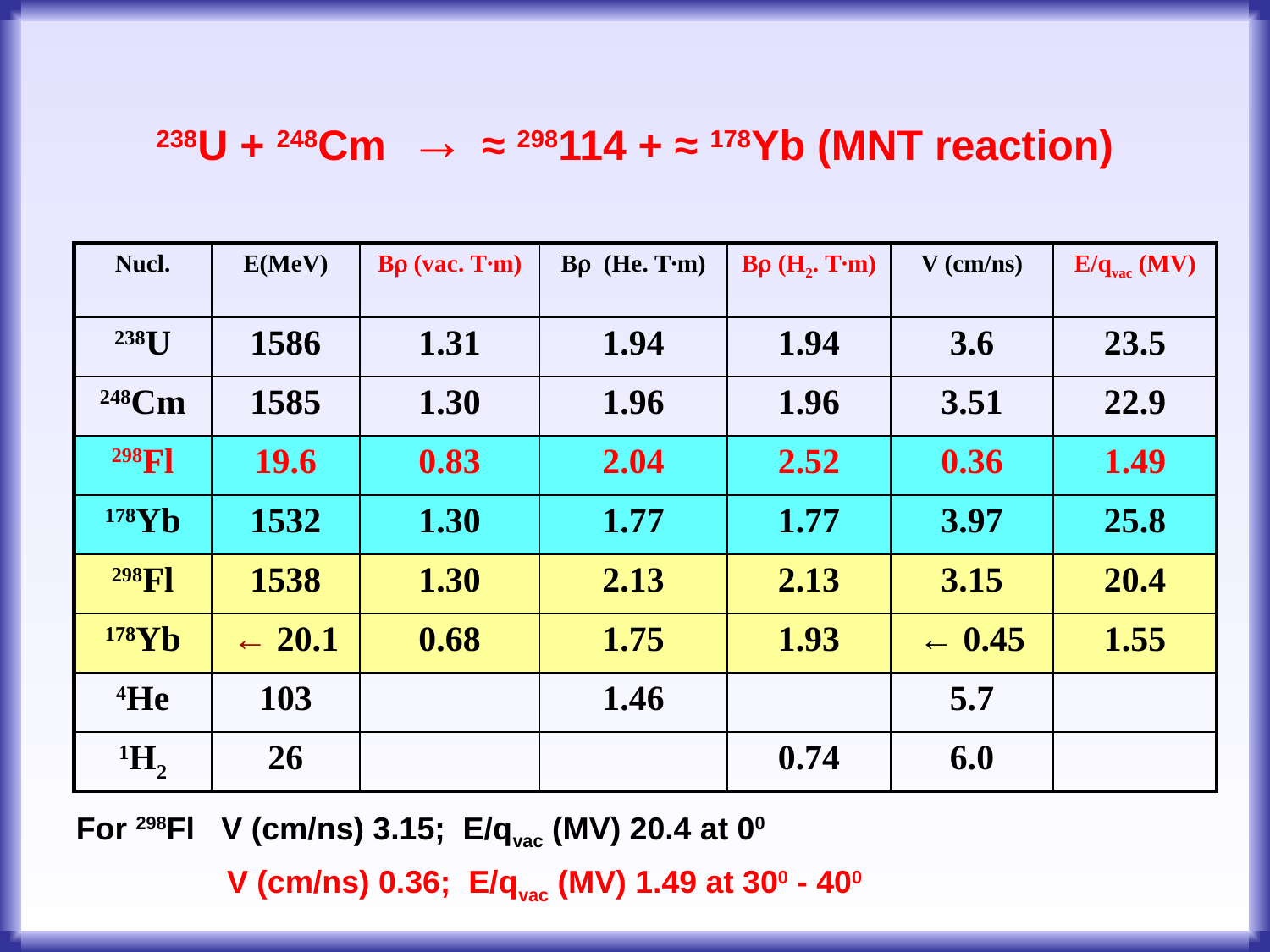

# 238U + 248Cm  → ≈ 298114 + ≈ 178Yb (MNT reaction)
| Nucl. | Е(МeV) | Bρ (vac. Т∙m) | Bρ (He. Т∙m) | Bρ (H2. Т∙m) | V (cm/ns) | E/qvac (MV) |
| --- | --- | --- | --- | --- | --- | --- |
| 238U | 1586 | 1.31 | 1.94 | 1.94 | 3.6 | 23.5 |
| 248Cm | 1585 | 1.30 | 1.96 | 1.96 | 3.51 | 22.9 |
| 298Fl | 19.6 | 0.83 | 2.04 | 2.52 | 0.36 | 1.49 |
| 178Yb | 1532 | 1.30 | 1.77 | 1.77 | 3.97 | 25.8 |
| 298Fl | 1538 | 1.30 | 2.13 | 2.13 | 3.15 | 20.4 |
| 178Yb | ← 20.1 | 0.68 | 1.75 | 1.93 | ← 0.45 | 1.55 |
| 4He | 103 |  | 1.46 |  | 5.7 |  |
| 1H2 | 26 |  |  | 0.74 | 6.0 |  |
For 298Fl   V (cm/ns) 3.15;  E/qvac (MV) 20.4 at 00
                 V (cm/ns) 0.36;  E/qvac (MV) 1.49 at 300 - 400